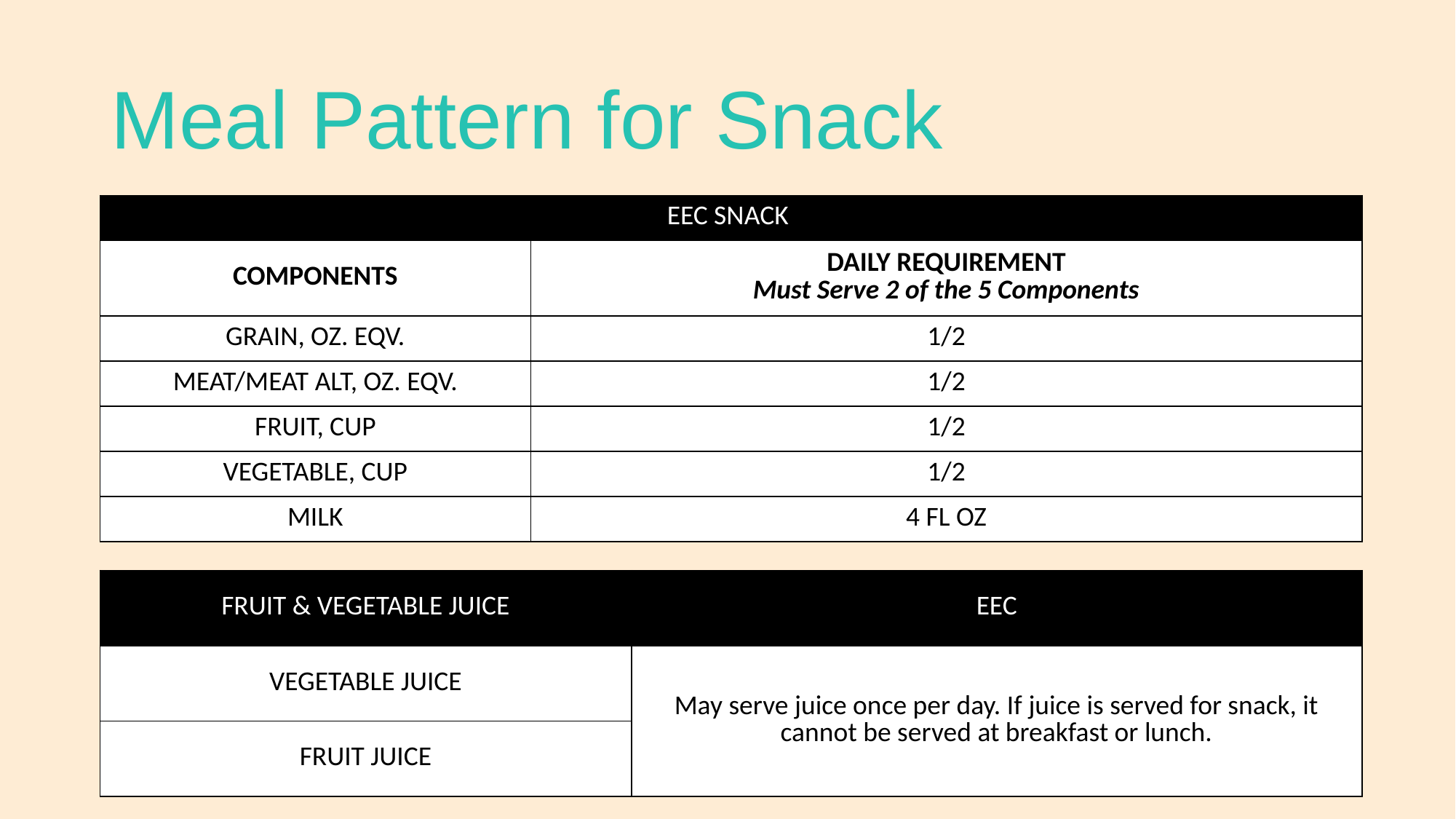

# Meal Pattern for Snack
| EEC SNACK |  |
| --- | --- |
| COMPONENTS | DAILY REQUIREMENT Must Serve 2 of the 5 Components |
| GRAIN, OZ. EQV. | 1/2 |
| MEAT/MEAT ALT, OZ. EQV. | 1/2 |
| FRUIT, CUP | 1/2 |
| VEGETABLE, CUP | 1/2 |
| MILK | 4 FL OZ |
| FRUIT & VEGETABLE JUICE | EEC |
| --- | --- |
| VEGETABLE JUICE | May serve juice once per day. If juice is served for snack, it cannot be served at breakfast or lunch. |
| FRUIT JUICE |  |